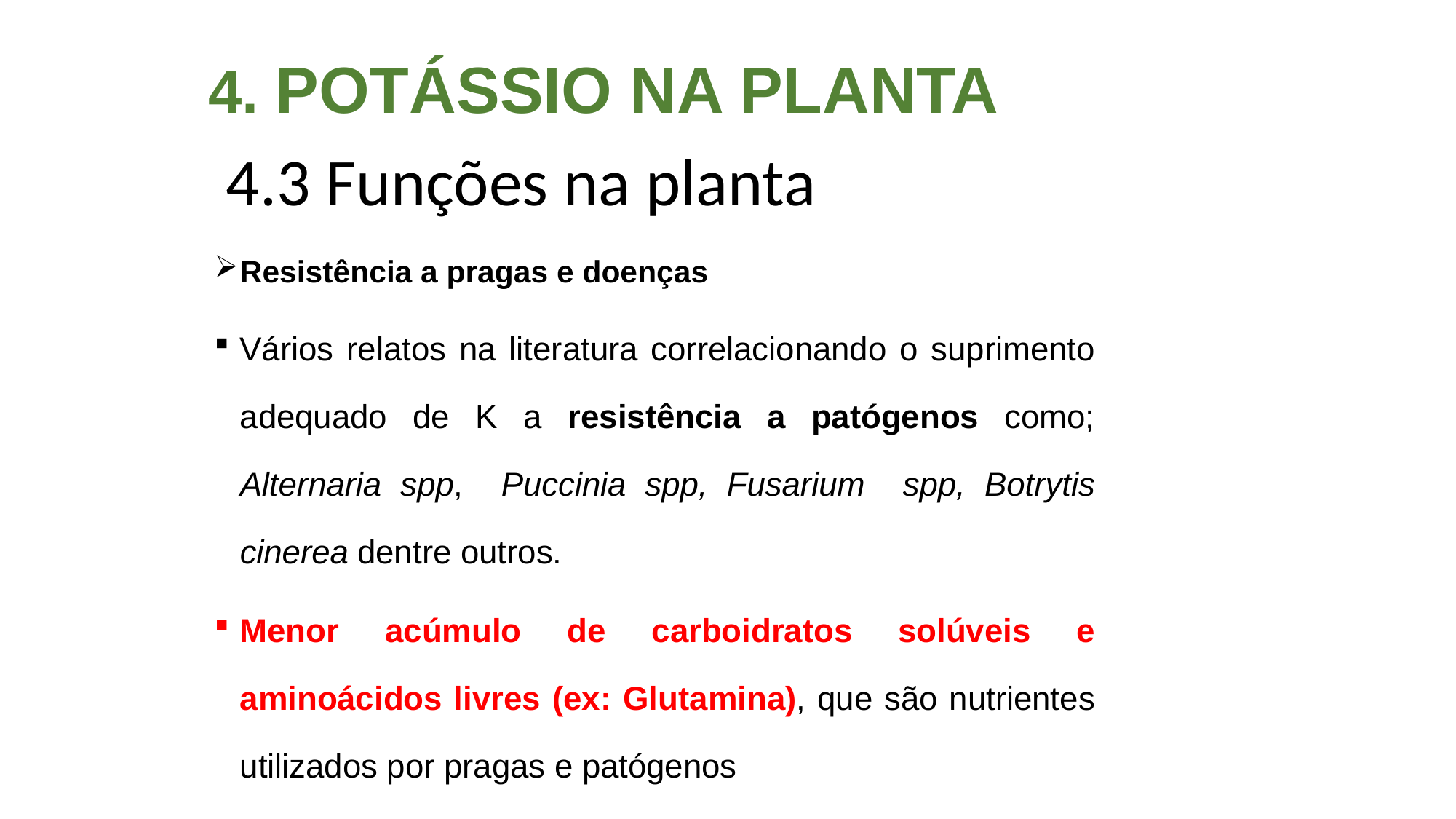

4. potássio na planta
# 4.3 Funções na planta
Resistência a pragas e doenças
Vários relatos na literatura correlacionando o suprimento adequado de K a resistência a patógenos como; Alternaria spp,  Puccinia spp, Fusarium  spp, Botrytis cinerea dentre outros.
Menor acúmulo de carboidratos solúveis e aminoácidos livres (ex: Glutamina), que são nutrientes utilizados por pragas e patógenos